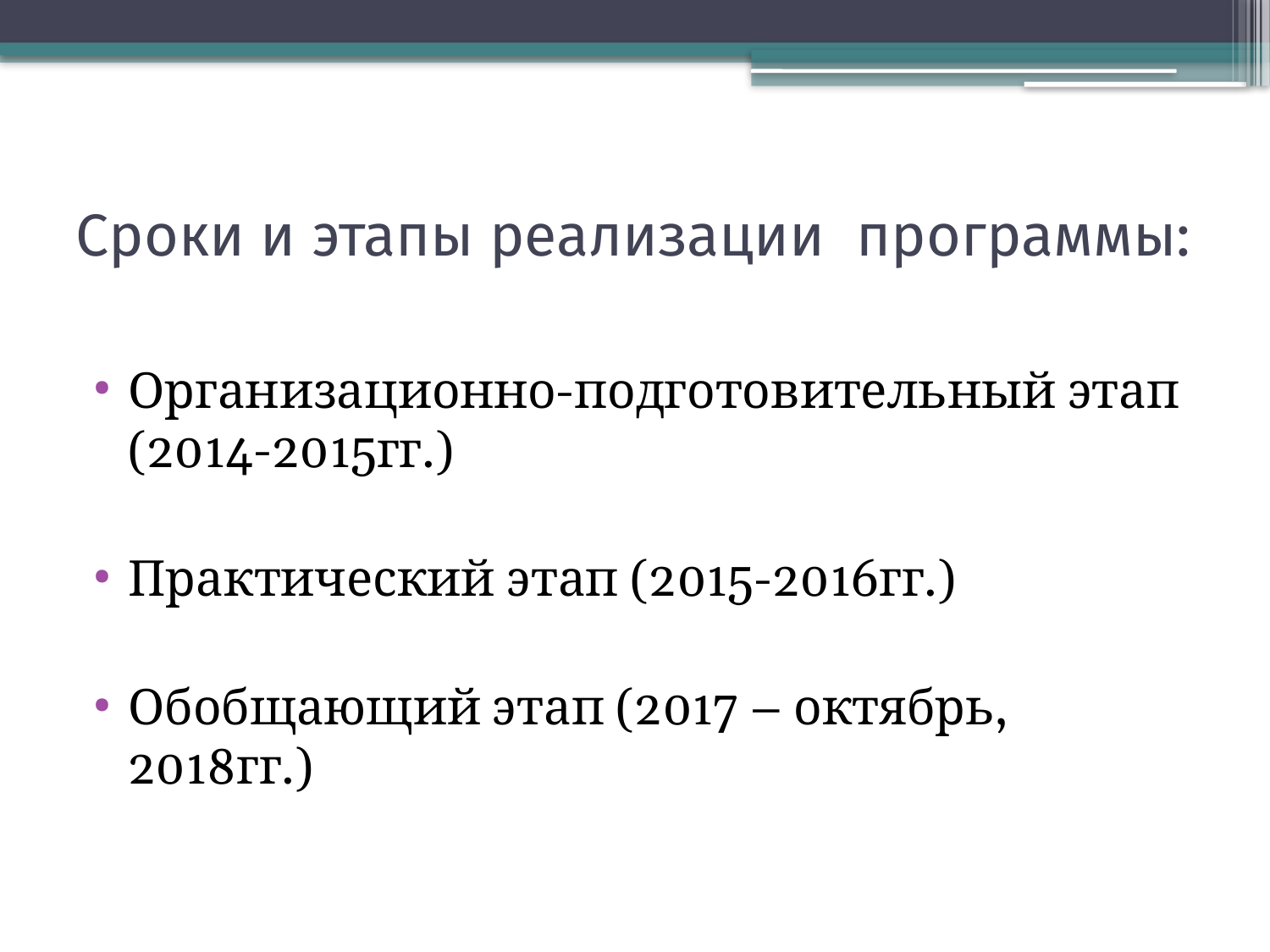

# Сроки и этапы реализации  программы:
Организационно-подготовительный этап (2014-2015гг.)

Практический этап (2015-2016гг.)

Обобщающий этап (2017 – октябрь, 2018гг.)